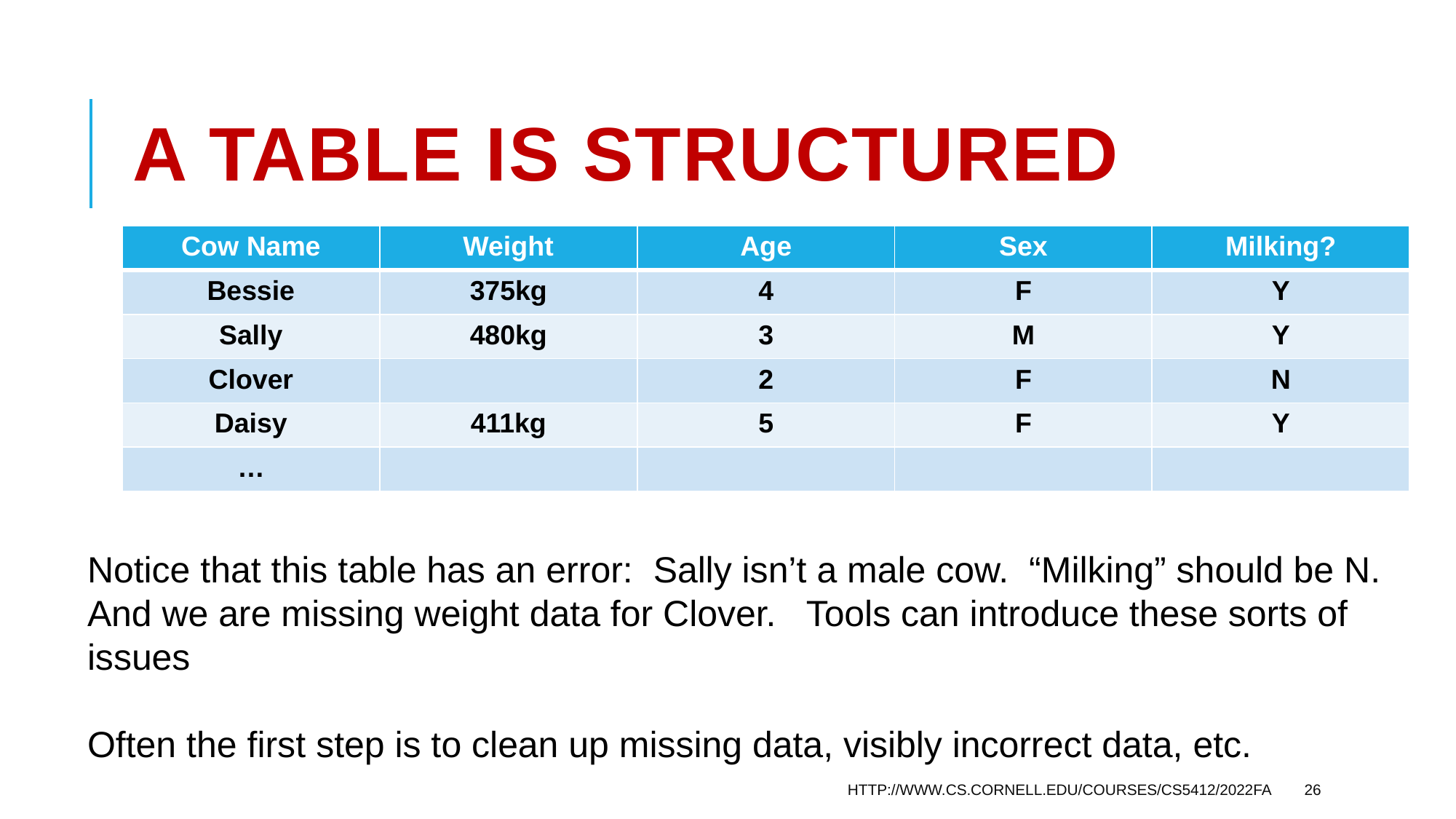

# A table is structured
| Cow Name | Weight | Age | Sex | Milking? |
| --- | --- | --- | --- | --- |
| Bessie | 375kg | 4 | F | Y |
| Sally | 480kg | 3 | M | Y |
| Clover |  | 2 | F | N |
| Daisy | 411kg | 5 | F | Y |
| … |  |  |  |  |
Notice that this table has an error:  Sally isn’t a male cow.  “Milking” should be N. And we are missing weight data for Clover.   Tools can introduce these sorts of issues

Often the first step is to clean up missing data, visibly incorrect data, etc.
http://www.cs.cornell.edu/courses/cs5412/2022fa
26